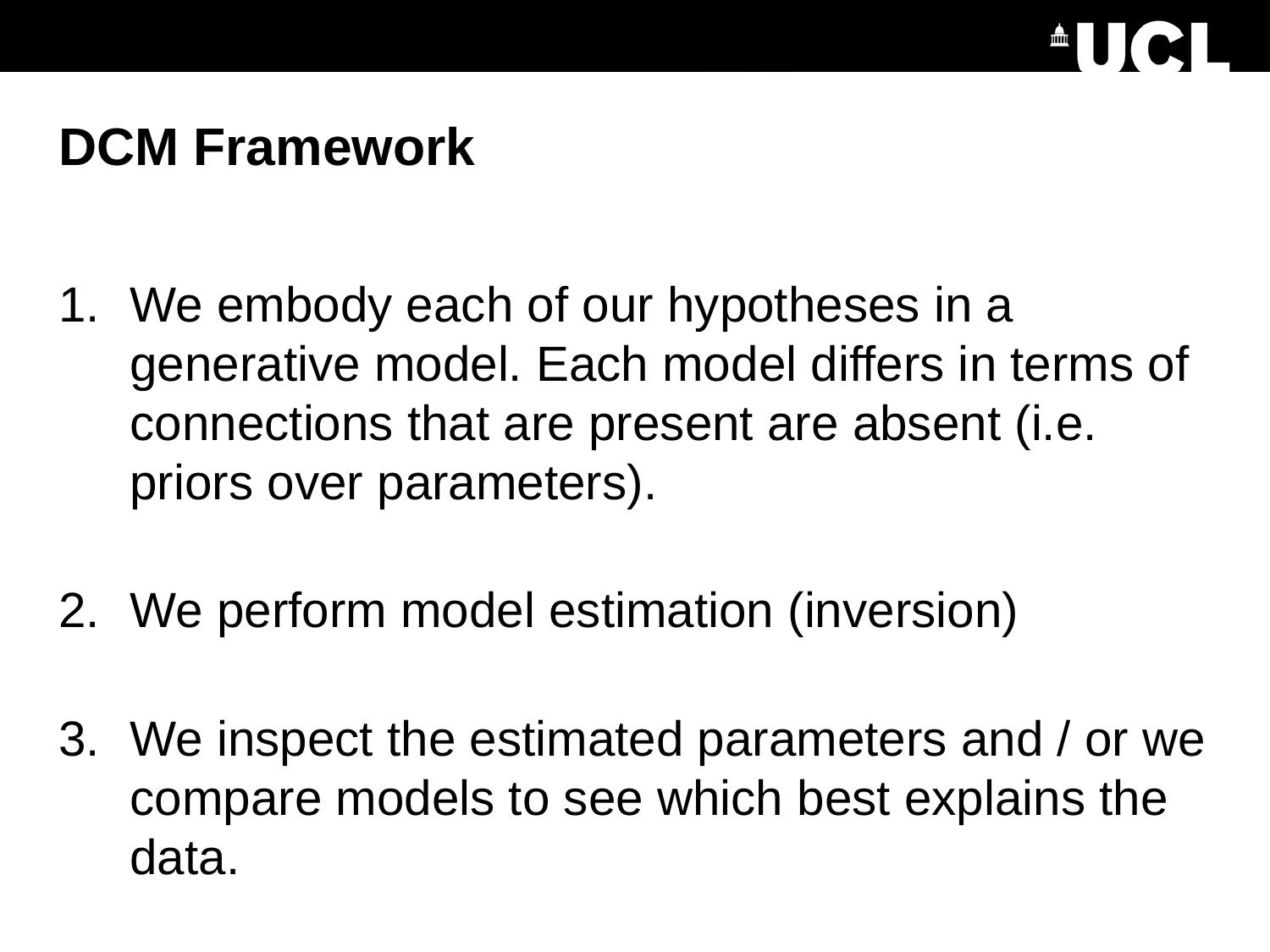

# DCM Framework
We embody each of our hypotheses in a generative model. Each model differs in terms of connections that are present are absent (i.e. priors over parameters).
We perform model estimation (inversion)
We inspect the estimated parameters and / or we compare models to see which best explains the data.